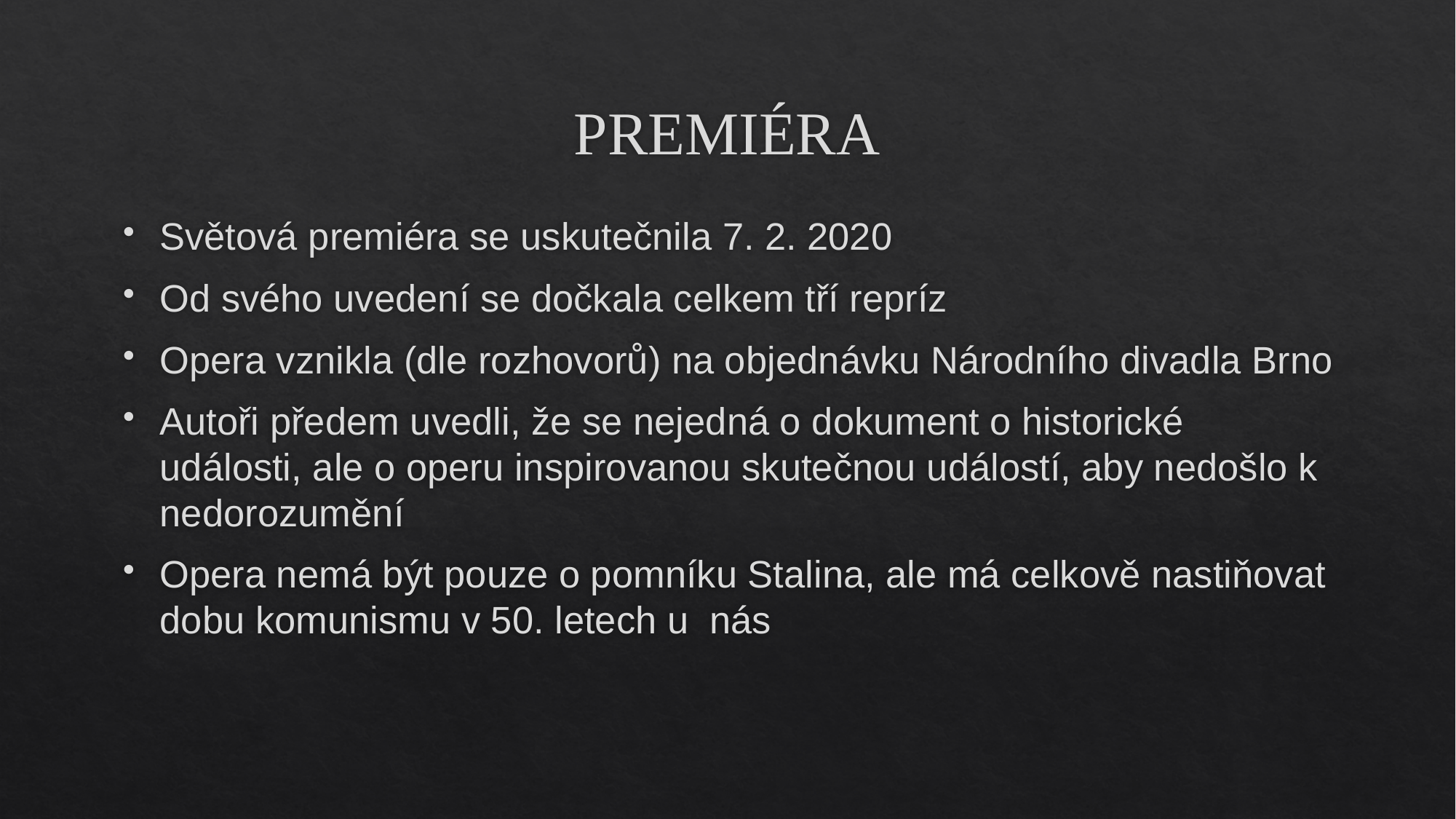

# PREMIÉRA
Světová premiéra se uskutečnila 7. 2. 2020
Od svého uvedení se dočkala celkem tří repríz
Opera vznikla (dle rozhovorů) na objednávku Národního divadla Brno
Autoři předem uvedli, že se nejedná o dokument o historické události, ale o operu inspirovanou skutečnou událostí, aby nedošlo k nedorozumění
Opera nemá být pouze o pomníku Stalina, ale má celkově nastiňovat dobu komunismu v 50. letech u  nás